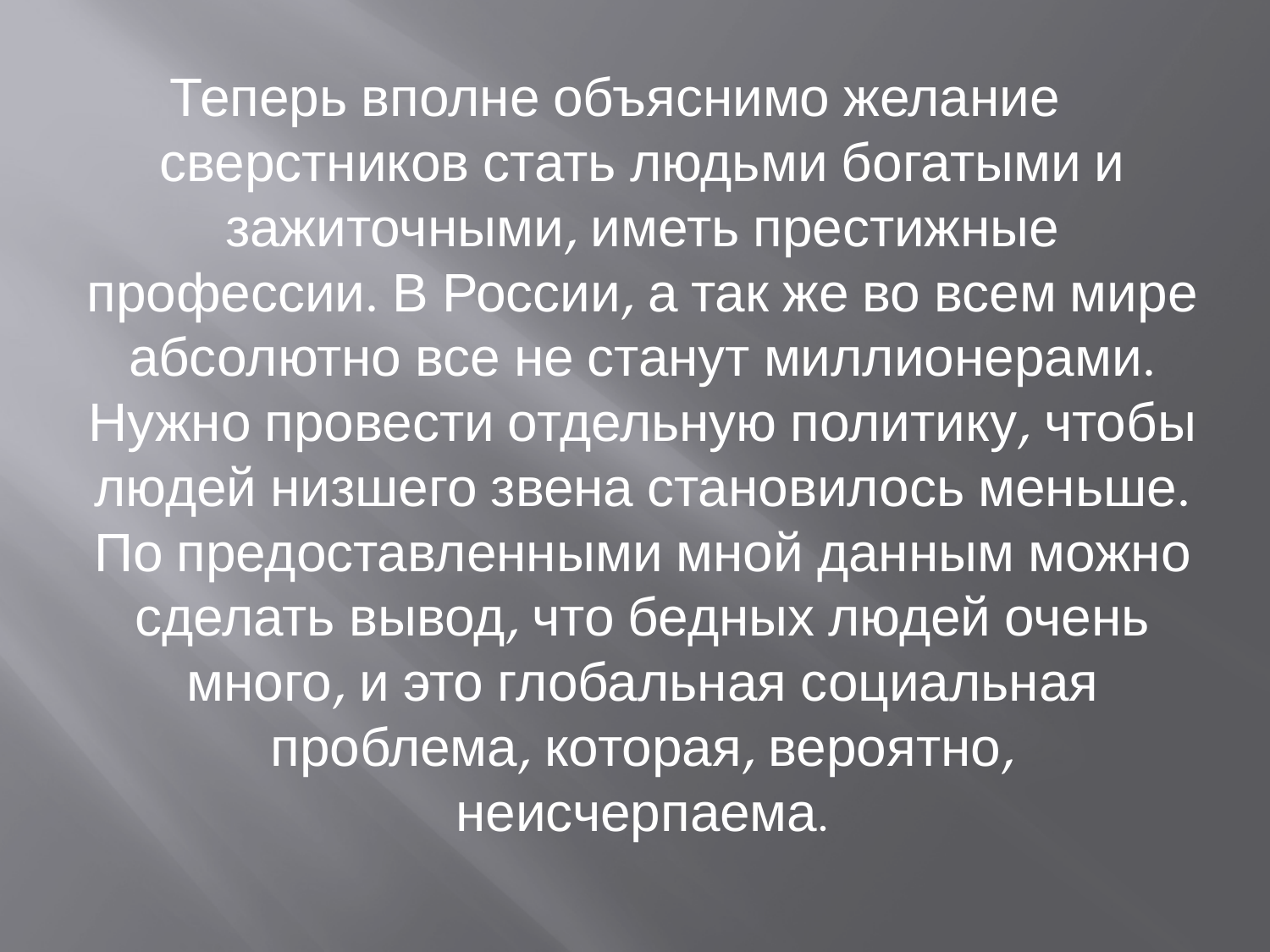

Теперь вполне объяснимо желание сверстников стать людьми богатыми и зажиточными, иметь престижные профессии. В России, а так же во всем мире абсолютно все не станут миллионерами. Нужно провести отдельную политику, чтобы людей низшего звена становилось меньше. По предоставленными мной данным можно сделать вывод, что бедных людей очень много, и это глобальная социальная проблема, которая, вероятно, неисчерпаема.